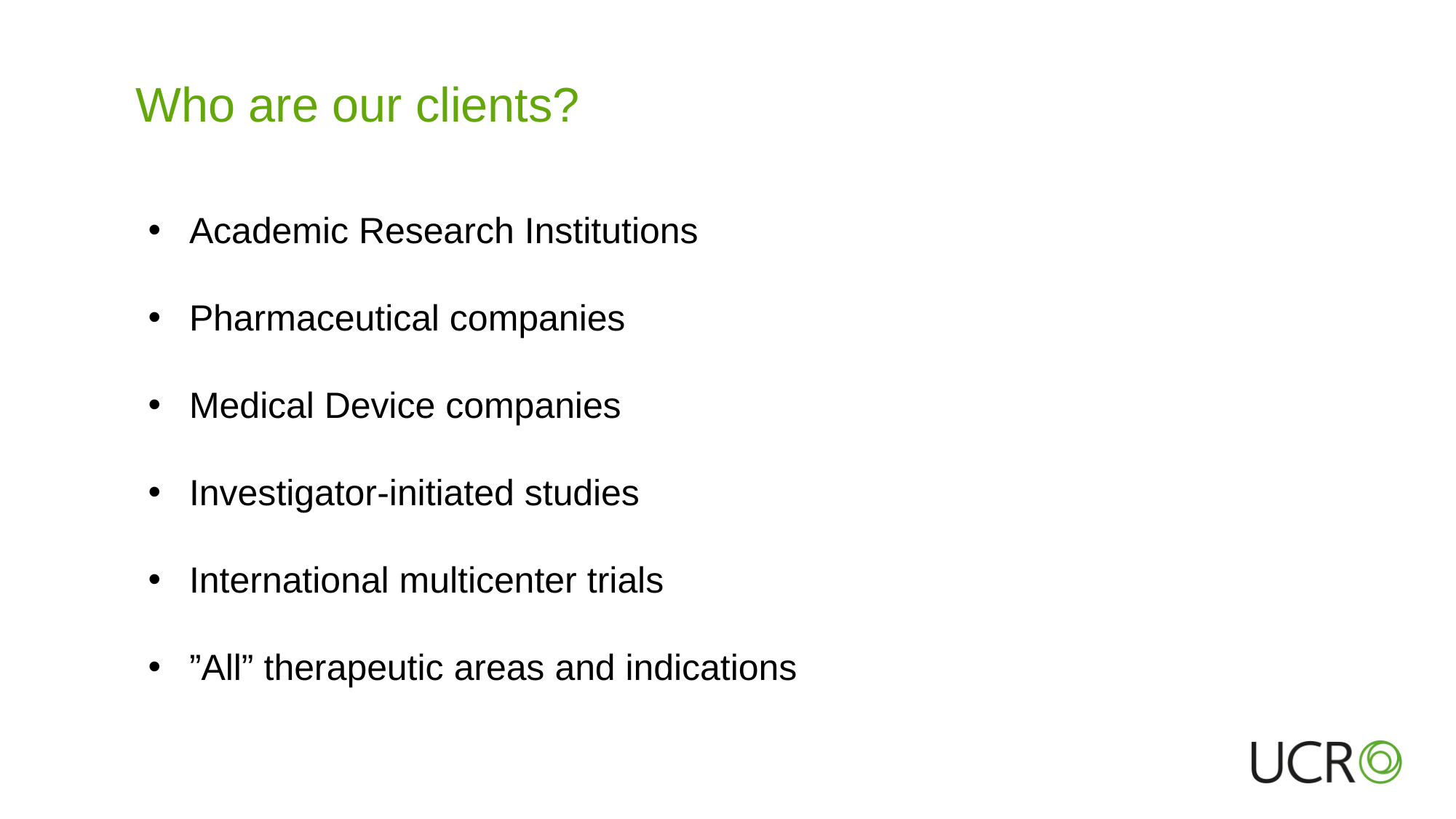

# Who are our clients?
Academic Research Institutions

Pharmaceutical companies

Medical Device companies

Investigator-initiated studies
International multicenter trials

”All” therapeutic areas and indications